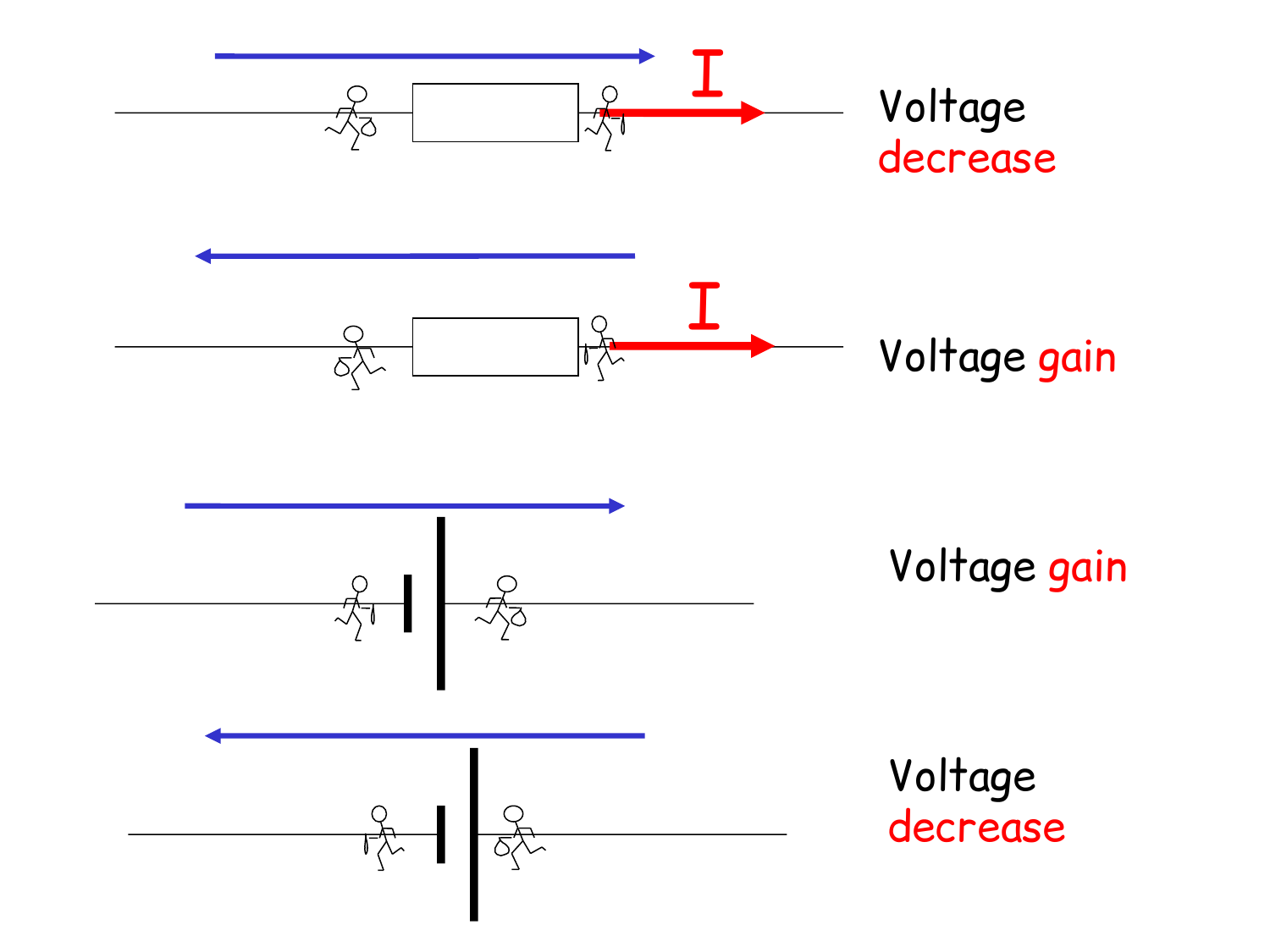

I

Voltage decrease

I

Voltage gain

Voltage gain

Voltage decrease